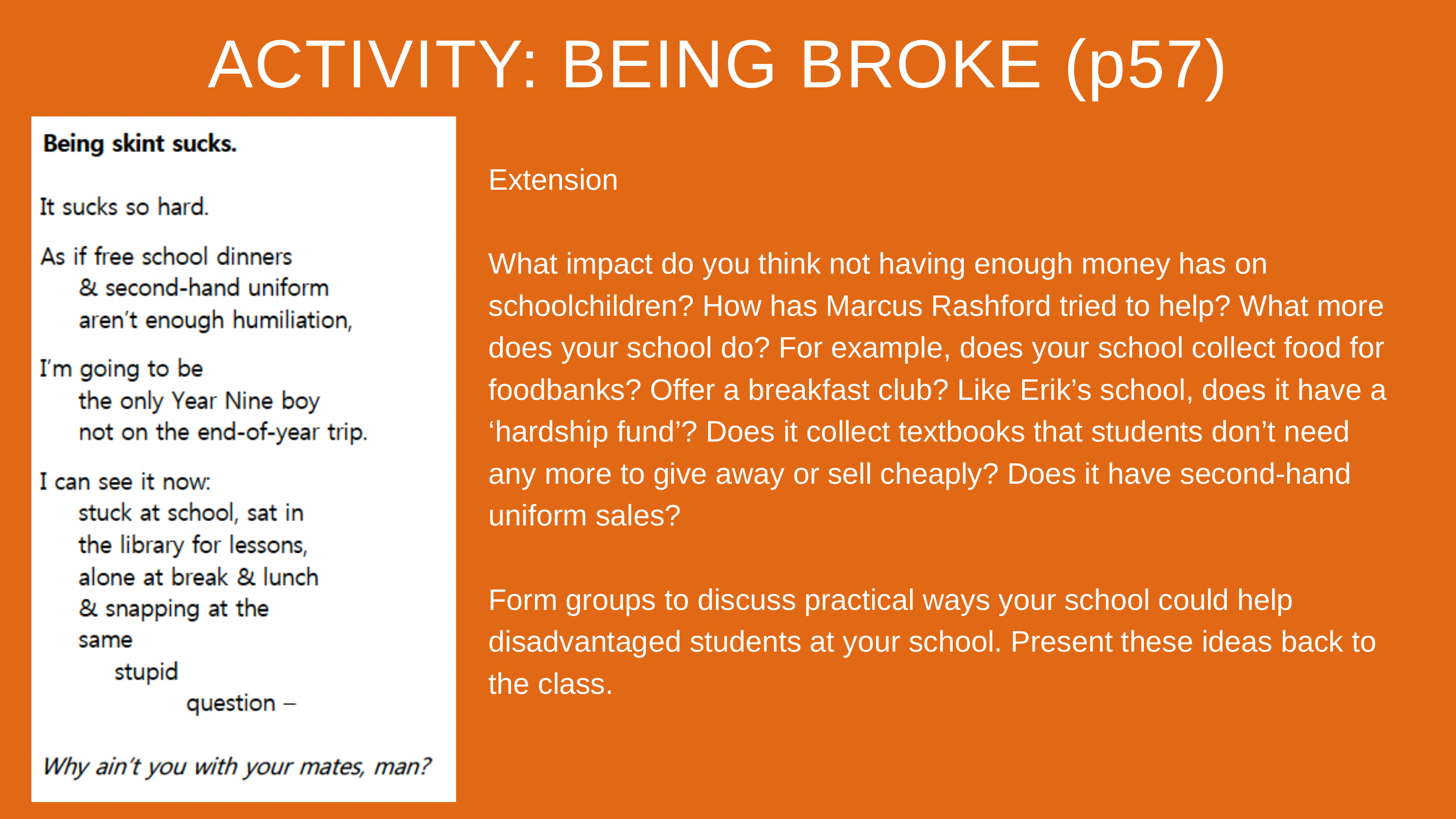

ACTIVITY: BEING BROKE (p57)

Extension

What impact do you think not having enough money has on schoolchildren? How has Marcus Rashford tried to help? What more does your school do? For example, does your school collect food for foodbanks? Offer a breakfast club? Like Erik’s school, does it have a ‘hardship fund’? Does it collect textbooks that students don’t need any more to give away or sell cheaply? Does it have second-hand uniform sales?

Form groups to discuss practical ways your school could help disadvantaged students at your school. Present these ideas back to the class.